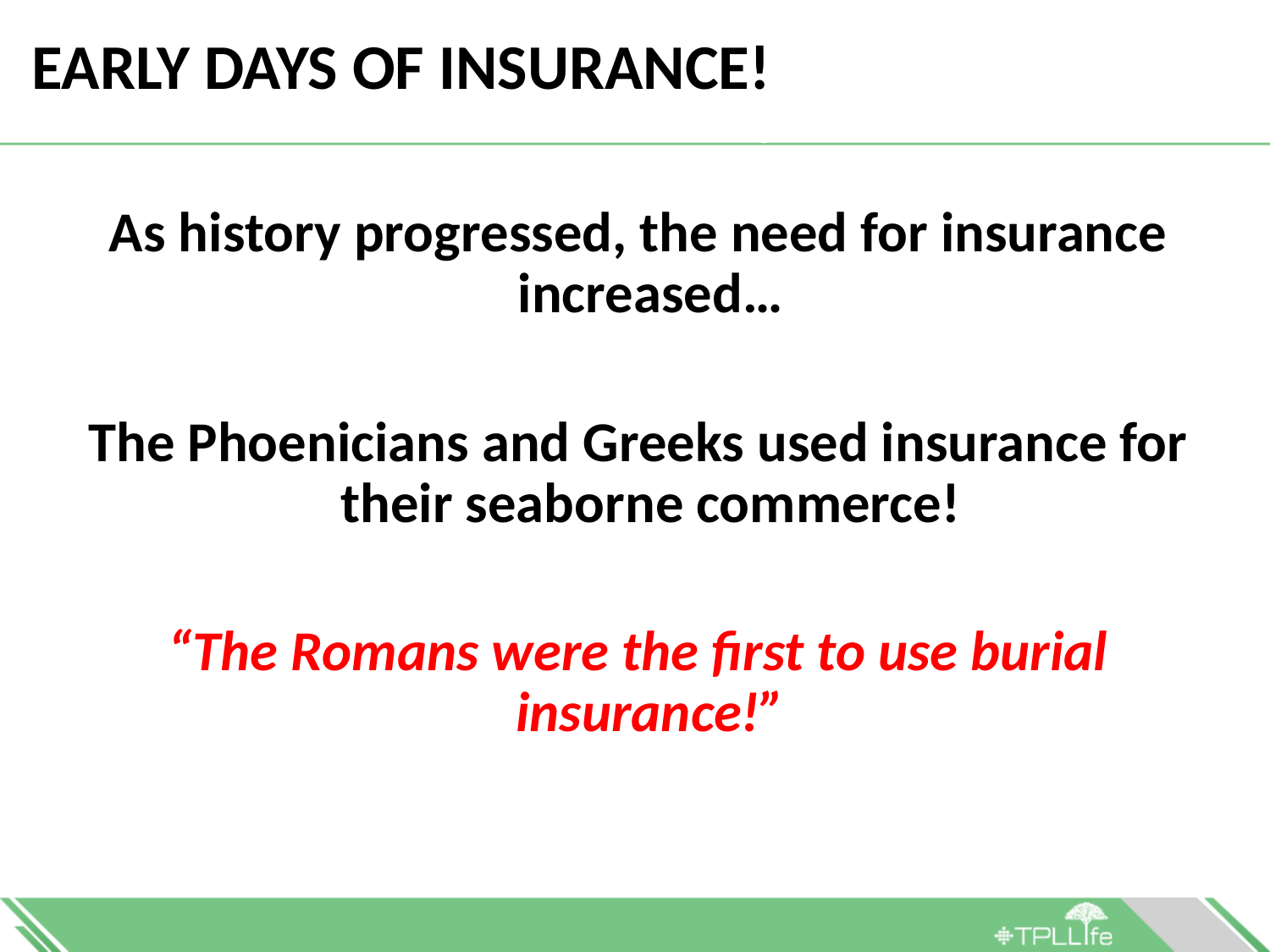

# EARLY DAYS OF INSURANCE!
Introduction and History of Insurance
As history progressed, the need for insurance increased…

The Phoenicians and Greeks used insurance for their seaborne commerce!

“The Romans were the first to use burial insurance!”